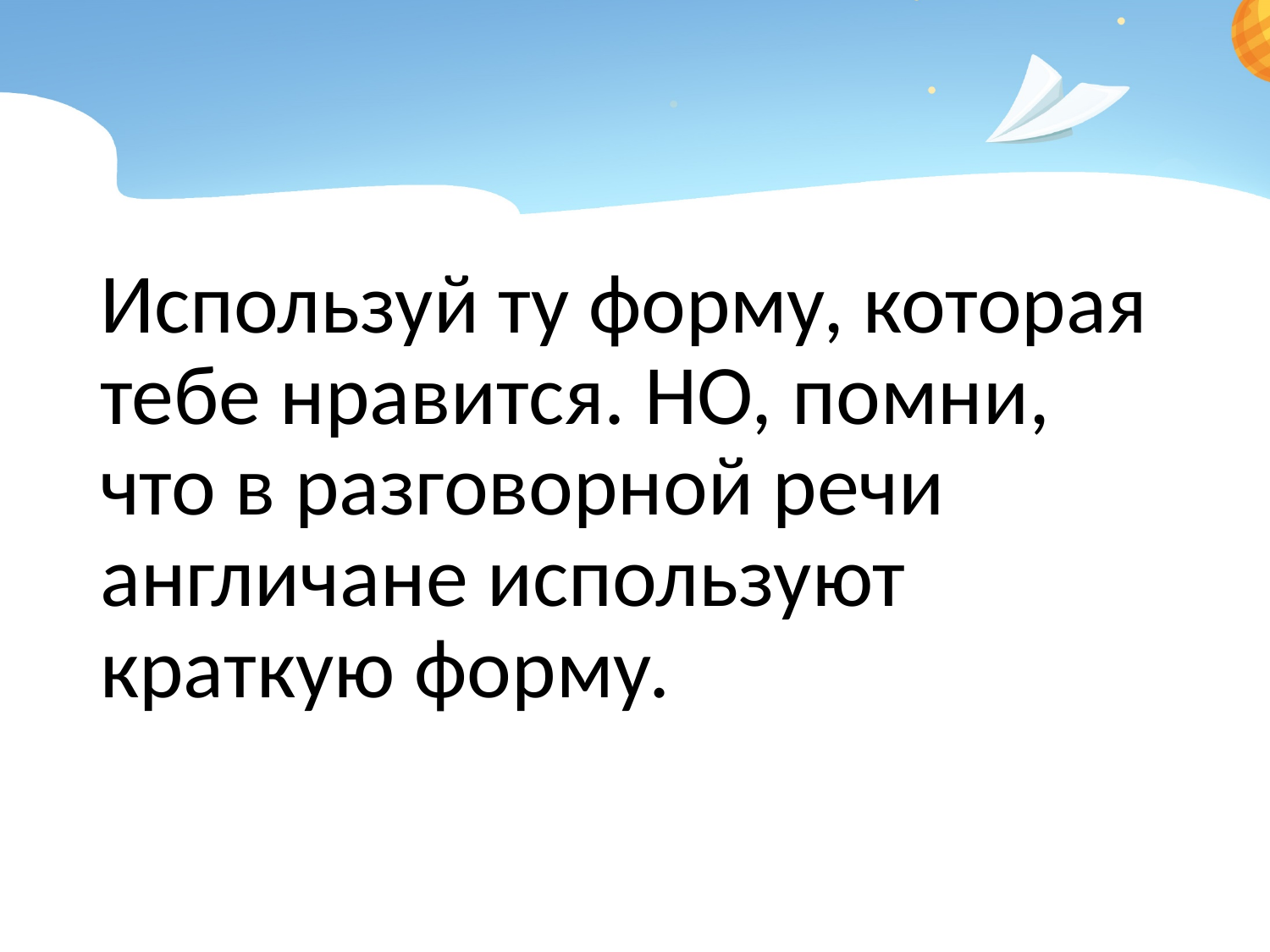

#
Используй ту форму, которая тебе нравится. НО, помни, что в разговорной речи англичане используют краткую форму.